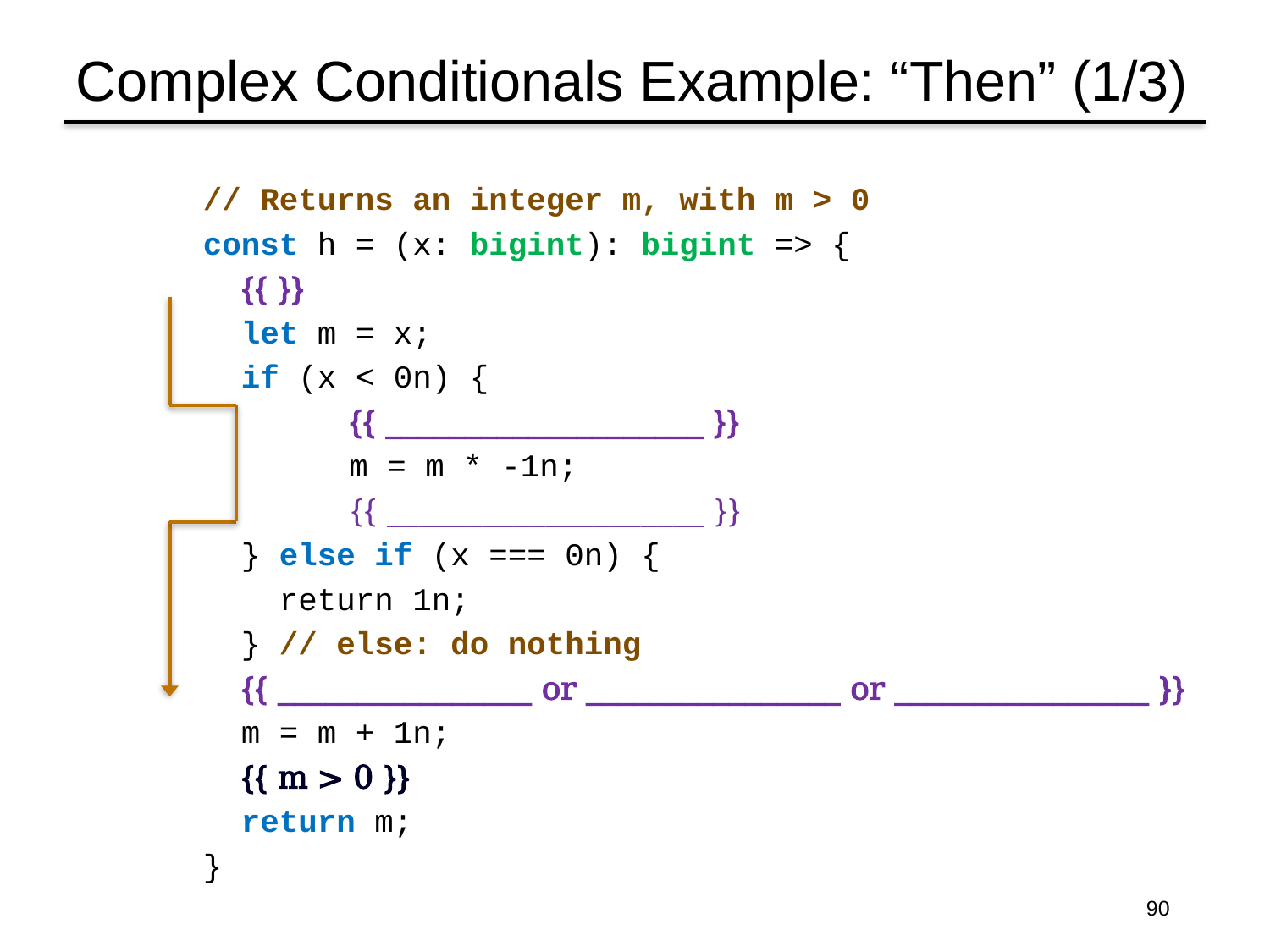

# Complex Conditionals Example: “Then” (1/3)
// Returns an integer m, with m > 0
const h = (x: bigint): bigint => {
  {{ }}
  let m = x;
  if (x < 0n) {
 	 {{ ____________________ }}
	 m = m * -1n;
	  {{ ____________________ }}
  } else if (x === 0n) {
    return 1n;
  } // else: do nothing
  {{ ________________ or ________________ or ________________ }}
  m = m + 1n;
  {{ m > 0 }}
  return m;
}
90